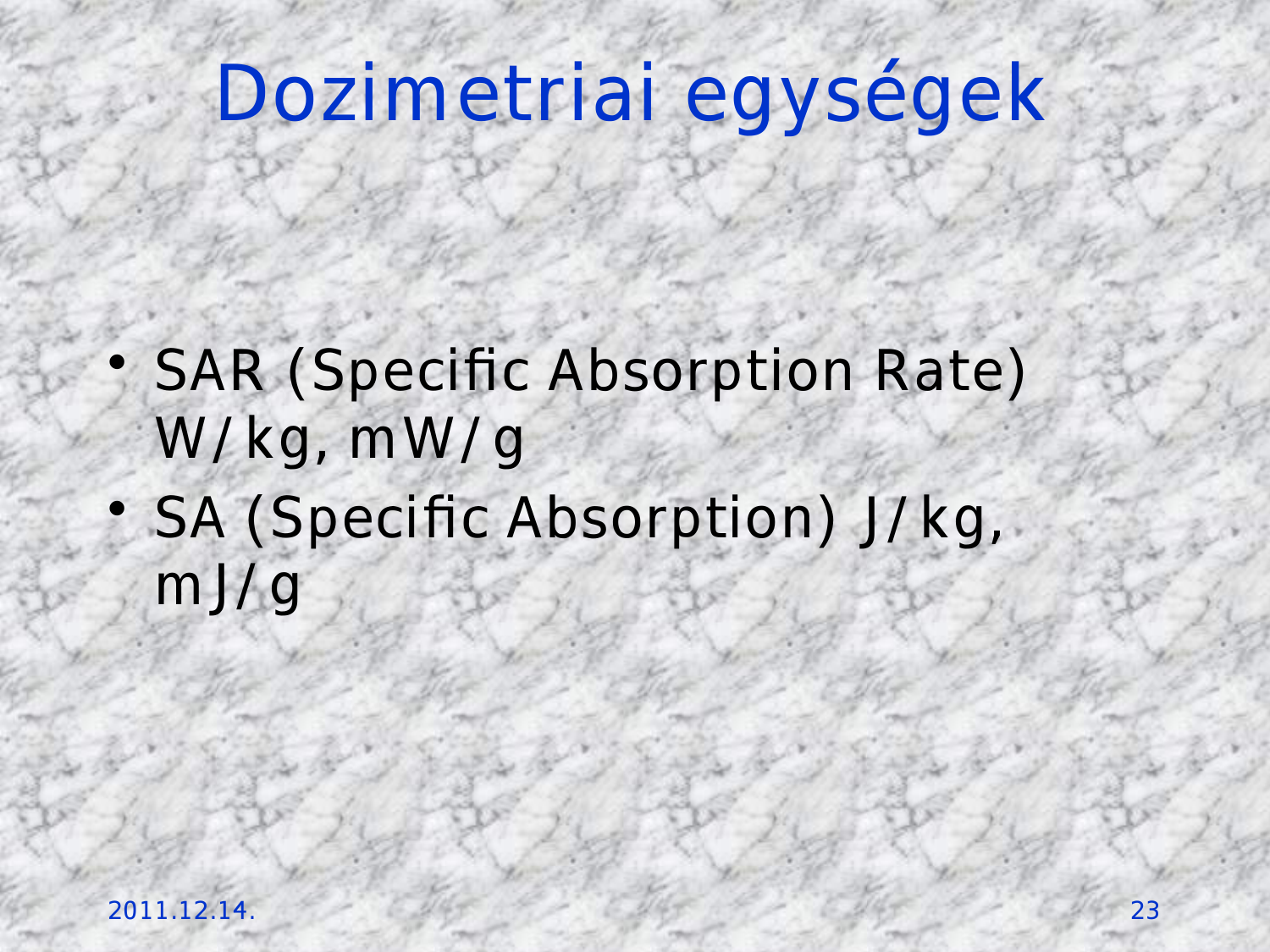

# Dozimetriai egységek
SAR (Specific Absorption Rate) W/kg, mW/g
SA (Specific Absorption) J/kg, mJ/g
2011.12.14.
23